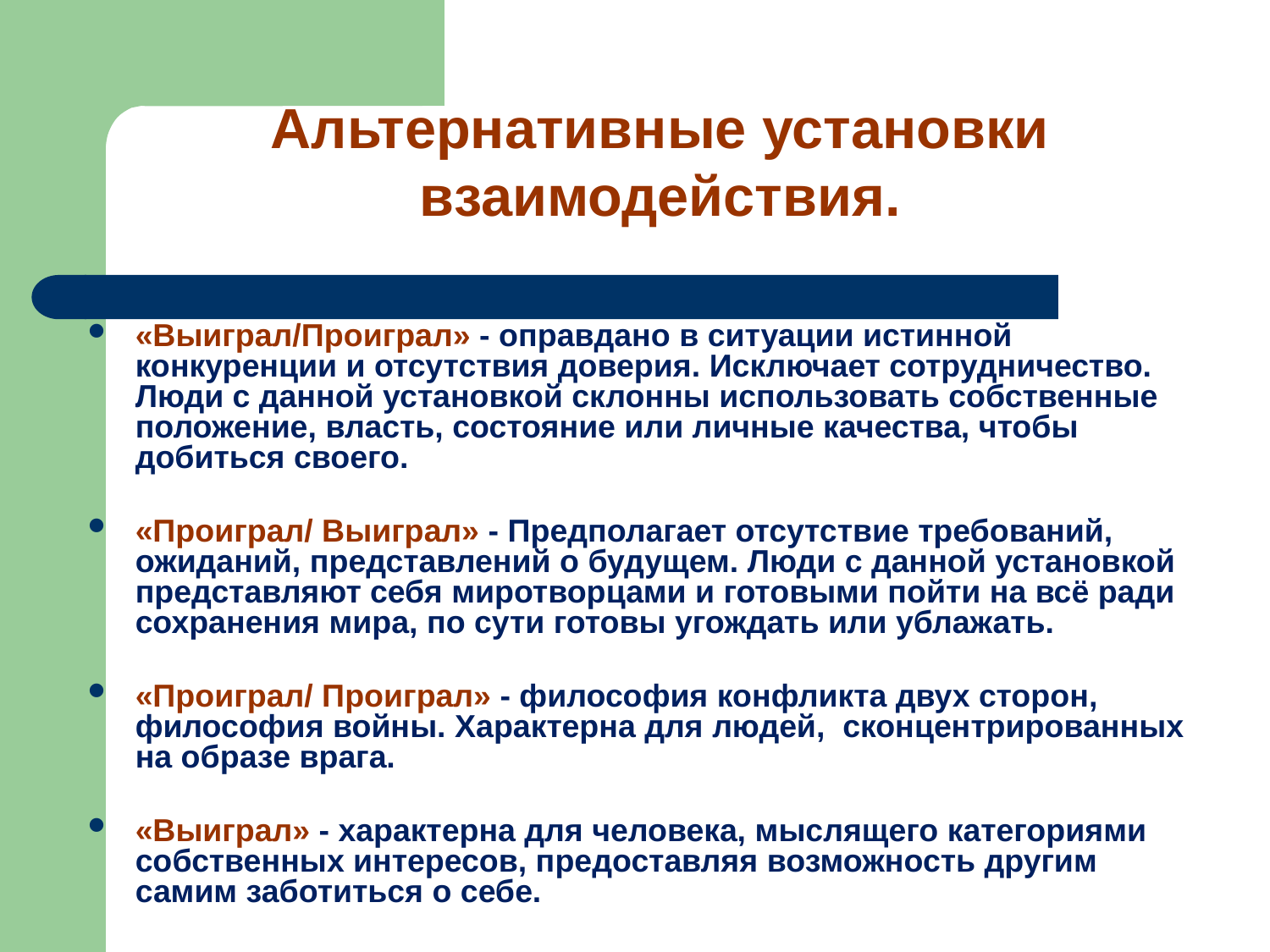

Альтернативные установки взаимодействия.
«Выиграл/Проиграл» - оправдано в ситуации истинной конкуренции и отсутствия доверия. Исключает сотрудничество. Люди с данной установкой склонны использовать собственные положение, власть, состояние или личные качества, чтобы добиться своего.

«Проиграл/ Выиграл» - Предполагает отсутствие требований, ожиданий, представлений о будущем. Люди с данной установкой представляют себя миротворцами и готовыми пойти на всё ради сохранения мира, по сути готовы угождать или ублажать.

«Проиграл/ Проиграл» - философия конфликта двух сторон, философия войны. Характерна для людей,  сконцентрированных на образе врага.

«Выиграл» - характерна для человека, мыслящего категориями собственных интересов, предоставляя возможность другим самим заботиться о себе.